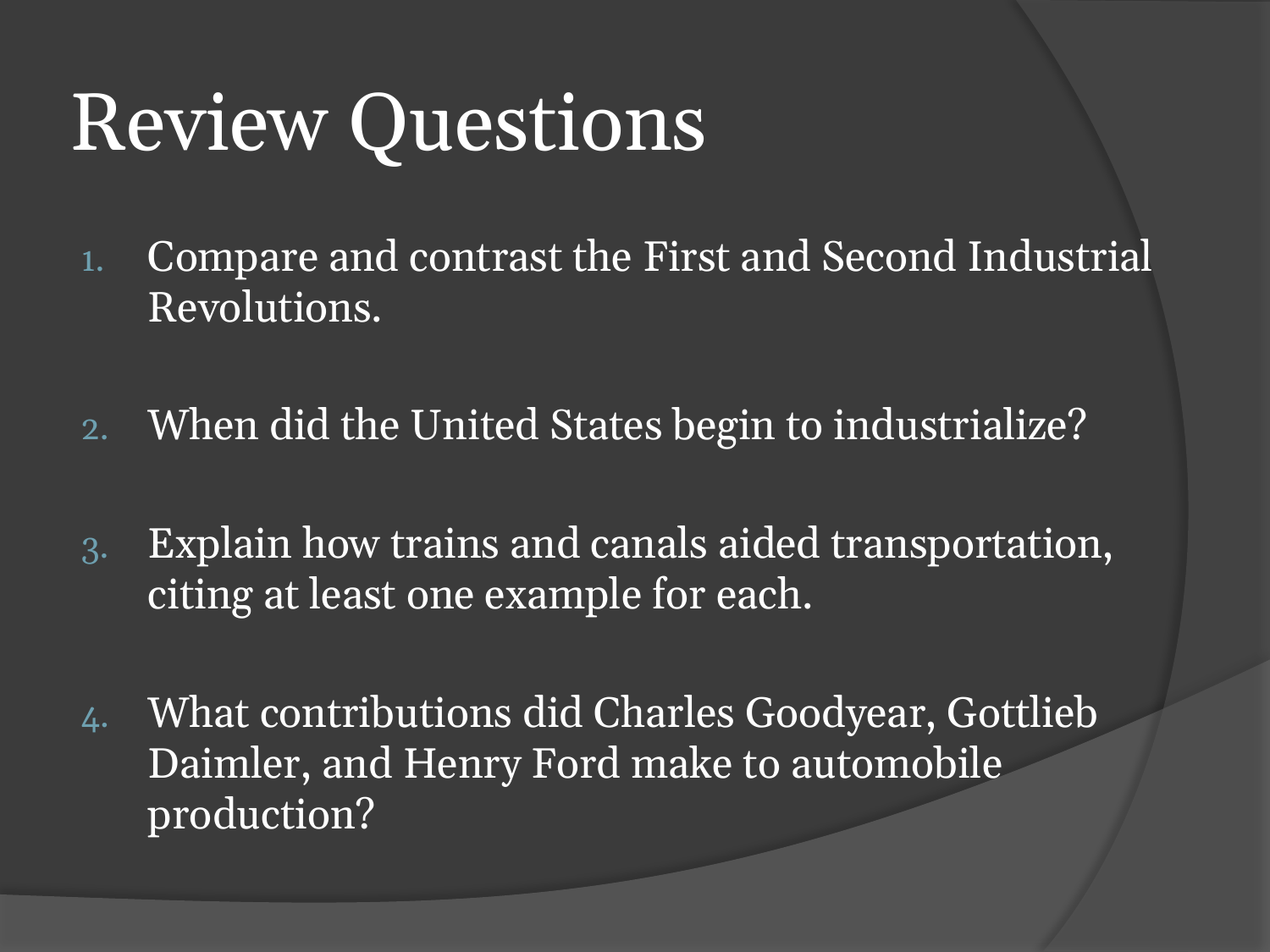

# Review Questions
Compare and contrast the First and Second Industrial Revolutions.

When did the United States begin to industrialize?

Explain how trains and canals aided transportation, citing at least one example for each.

What contributions did Charles Goodyear, Gottlieb Daimler, and Henry Ford make to automobile production?